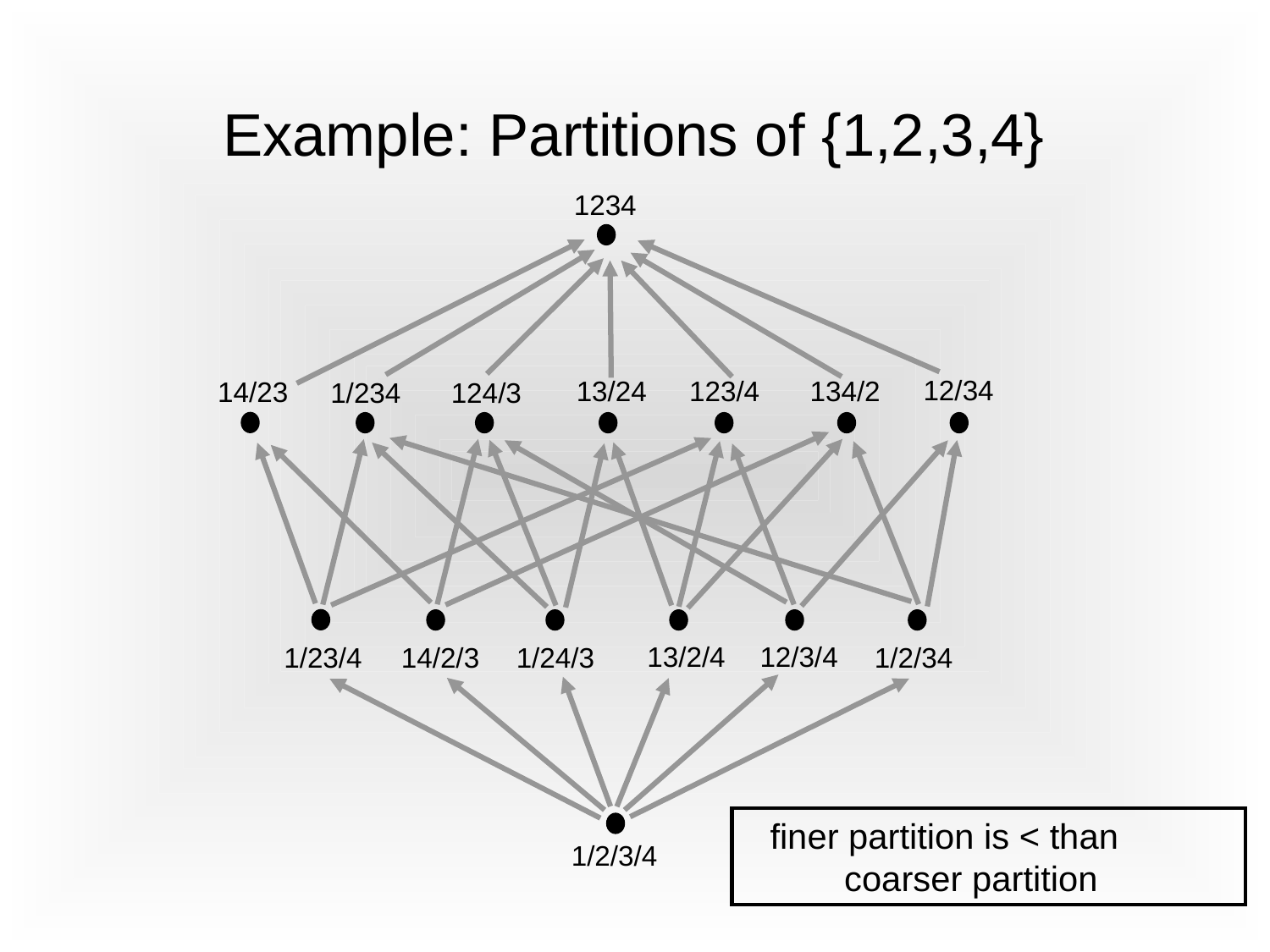

# Example: Partitions of {1,2,3,4}
1234

12/34
13/24
123/4
134/2
14/23
1/234
124/3

13/2/4
12/3/4
1/2/34
1/23/4
14/2/3
1/24/3

finer partition is < than coarser partition

1/2/3/4